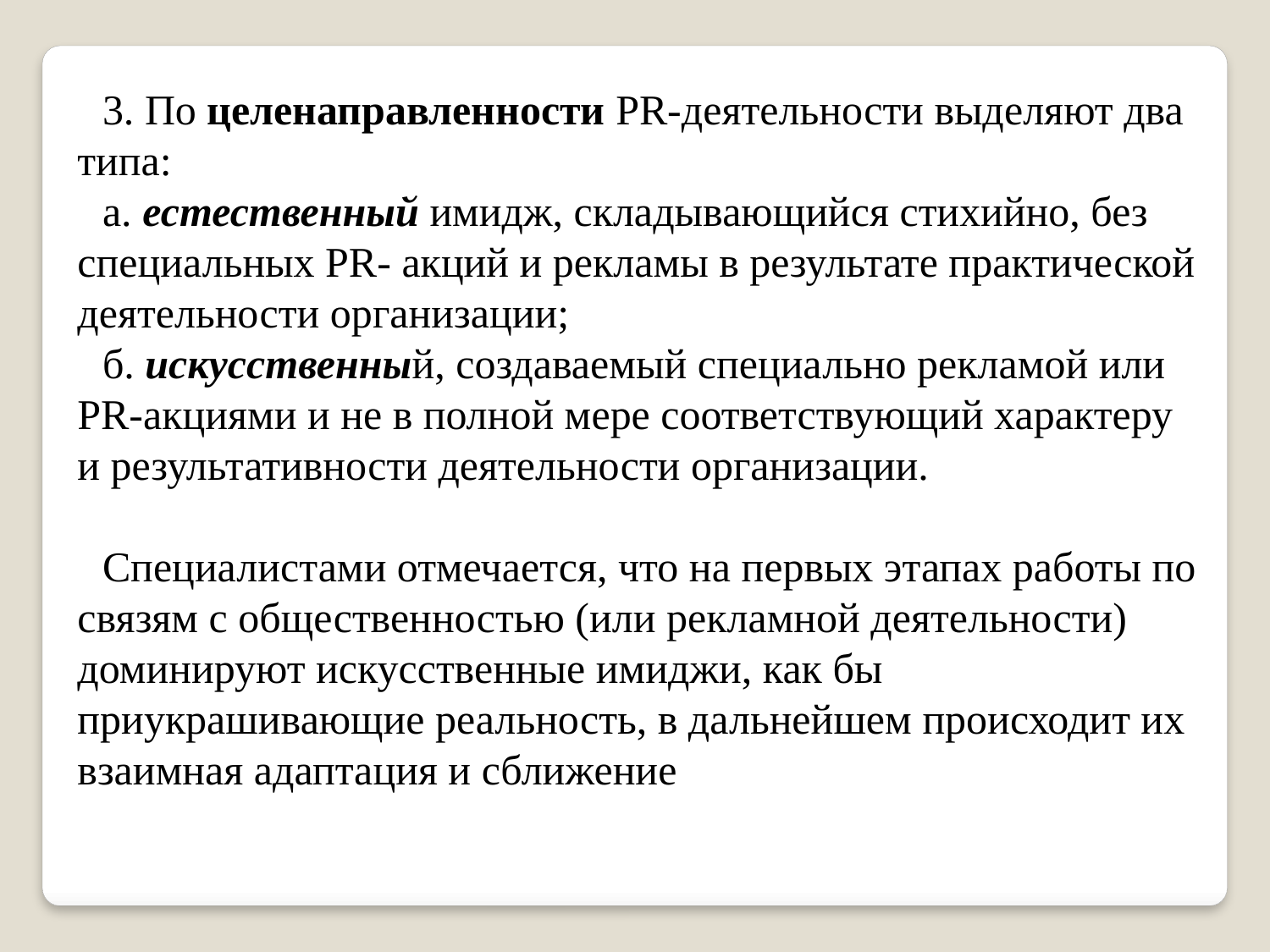

3. По целенаправленности PR-деятельности выделяют два типа:
а. естественный имидж, складывающийся стихийно, без специальных PR- акций и рекламы в результате практической деятельности организации;
б. искусственный, создаваемый специально рекламой или PR-акциями и не в полной мере соответствующий характеру и результативности деятельности организации.

Специалистами отмечается, что на первых этапах работы по связям с общественностью (или рекламной деятельности) доминируют искусственные имиджи, как бы приукрашивающие реальность, в дальнейшем происходит их взаимная адаптация и сближение